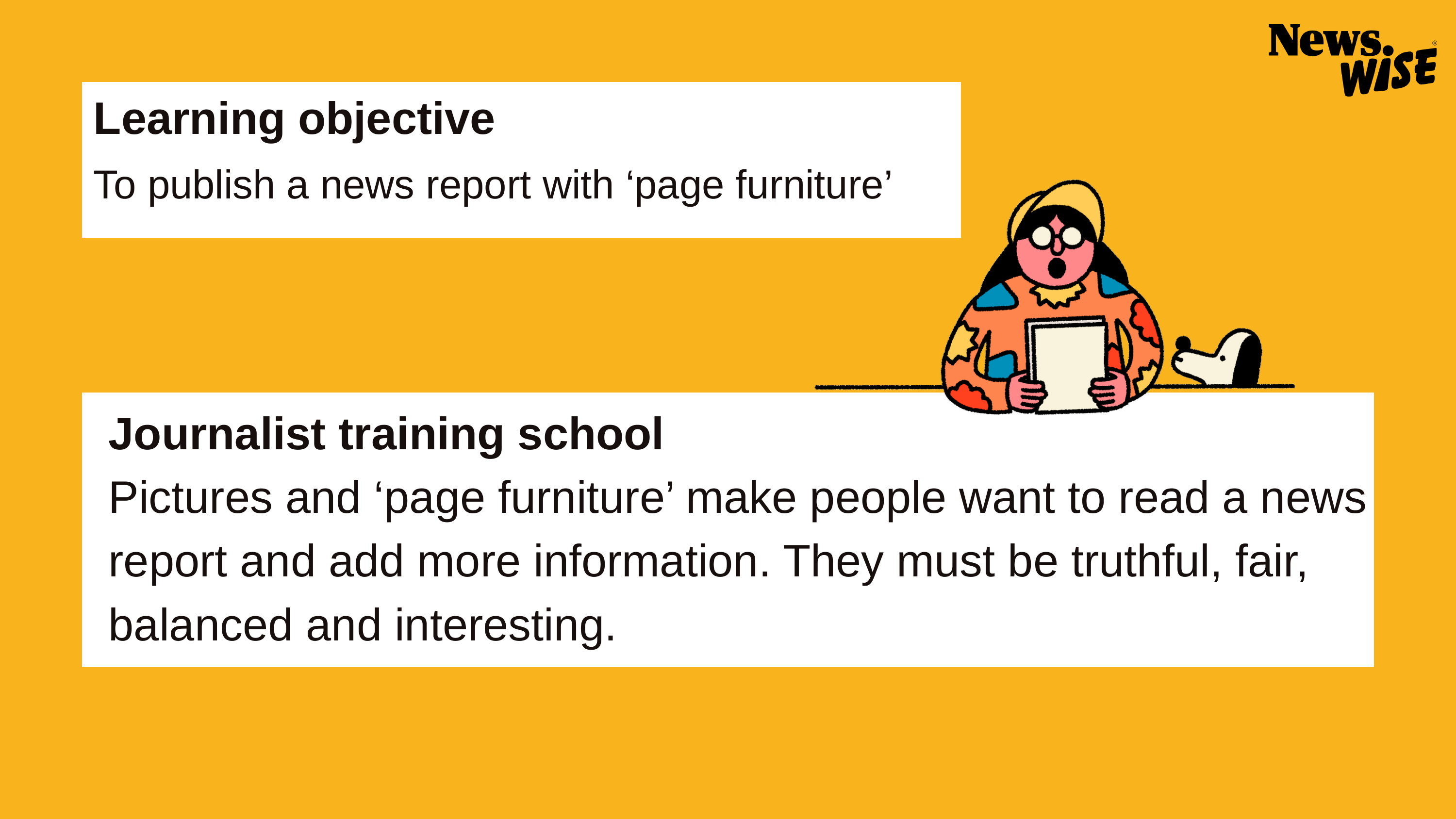

Learning objective
To publish a news report with ‘page furniture’

Journalist training school
Pictures and ‘page furniture’ make people want to read a news report and add more information. They must be truthful, fair, balanced and interesting.